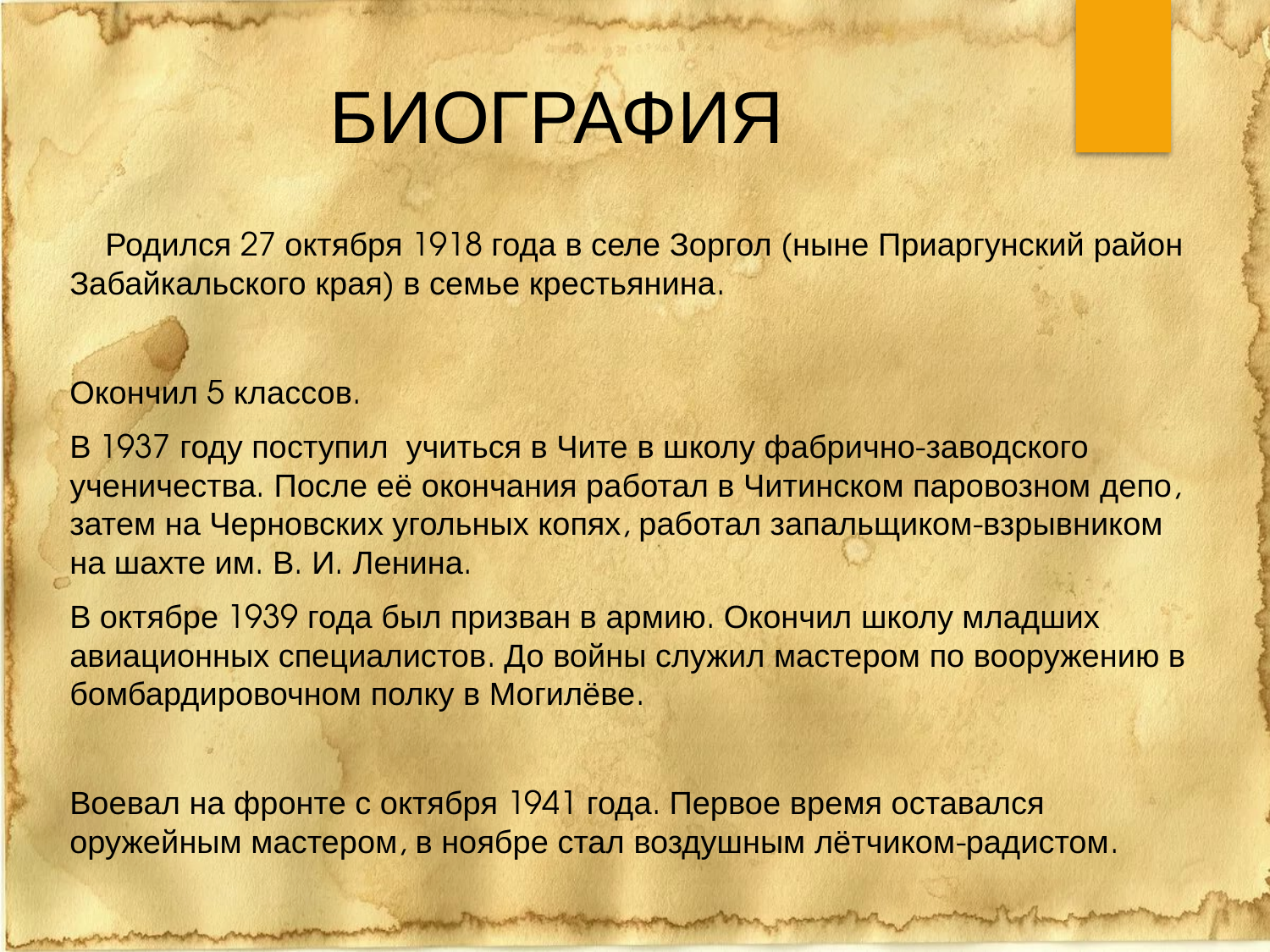

# БИОГРАФИЯ
    Родился 27 октября 1918 года в селе Зоргол (ныне Приаргунский район Забайкальского края) в семье крестьянина.

Окончил 5 классов.
В 1937 году поступил  учиться в Чите в школу фабрично-заводского ученичества. После её окончания работал в Читинском паровозном депо, затем на Черновских угольных копях, работал запальщиком-взрывником на шахте им. В. И. Ленина.
В октябре 1939 года был призван в армию. Окончил школу младших авиационных специалистов. До войны служил мастером по вооружению в бомбардировочном полку в Могилёве.

Воевал на фронте с октября 1941 года. Первое время оставался оружейным мастером, в ноябре стал воздушным лётчиком-радистом.